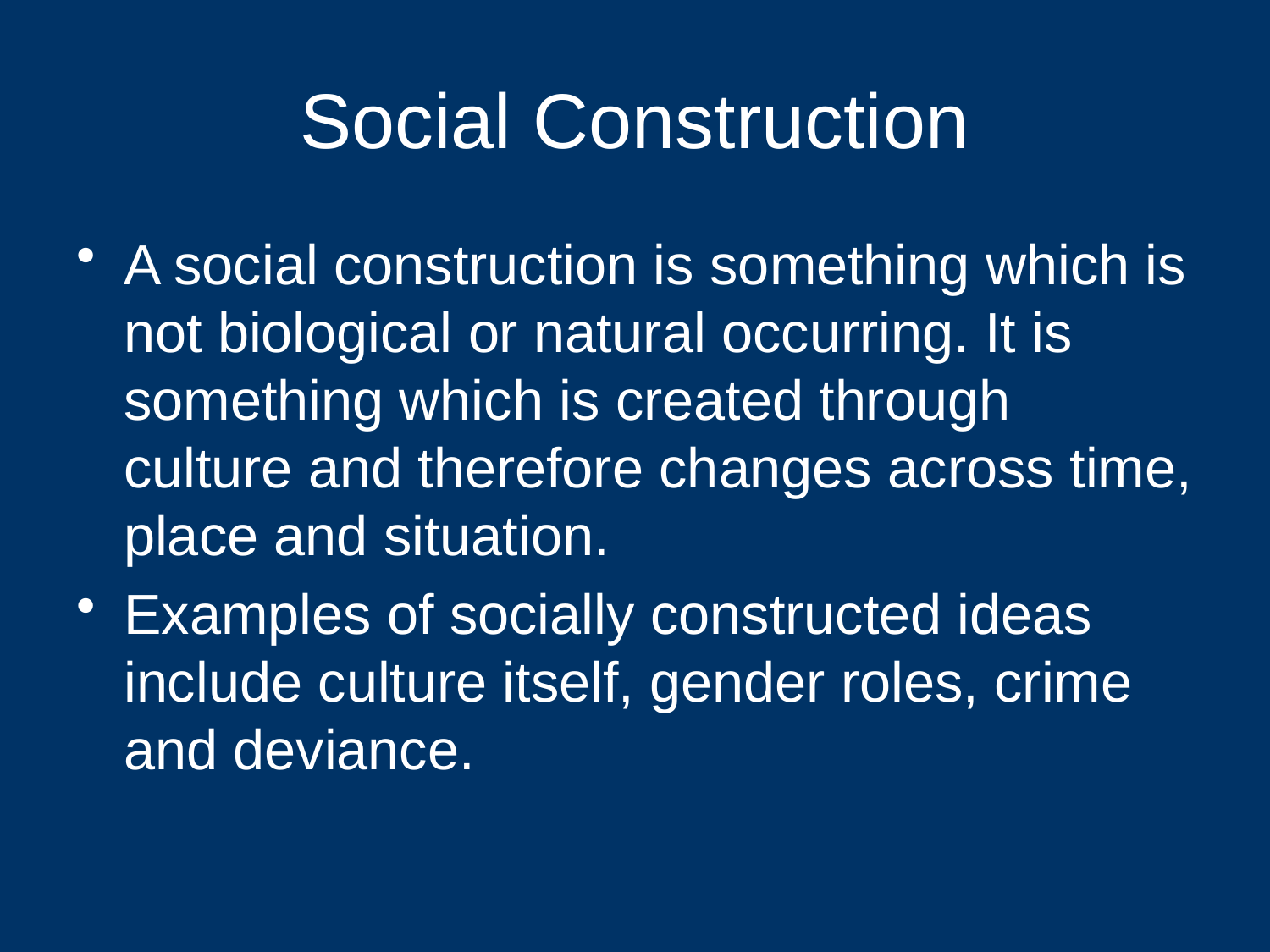

# Social Construction
A social construction is something which is not biological or natural occurring. It is something which is created through culture and therefore changes across time, place and situation.
Examples of socially constructed ideas include culture itself, gender roles, crime and deviance.